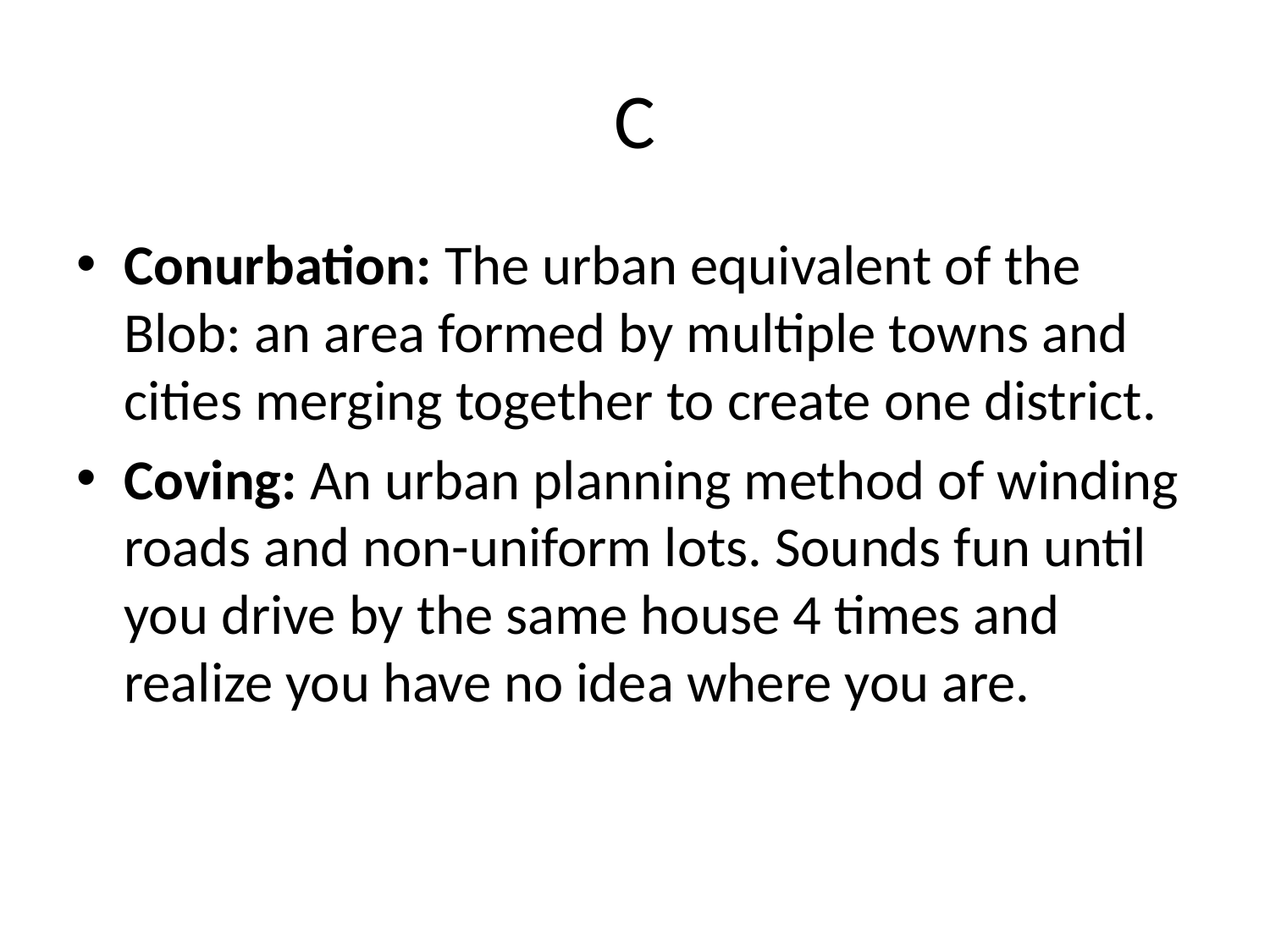

# C
Conurbation: The urban equivalent of the Blob: an area formed by multiple towns and cities merging together to create one district.
Coving: An urban planning method of winding roads and non-uniform lots. Sounds fun until you drive by the same house 4 times and realize you have no idea where you are.